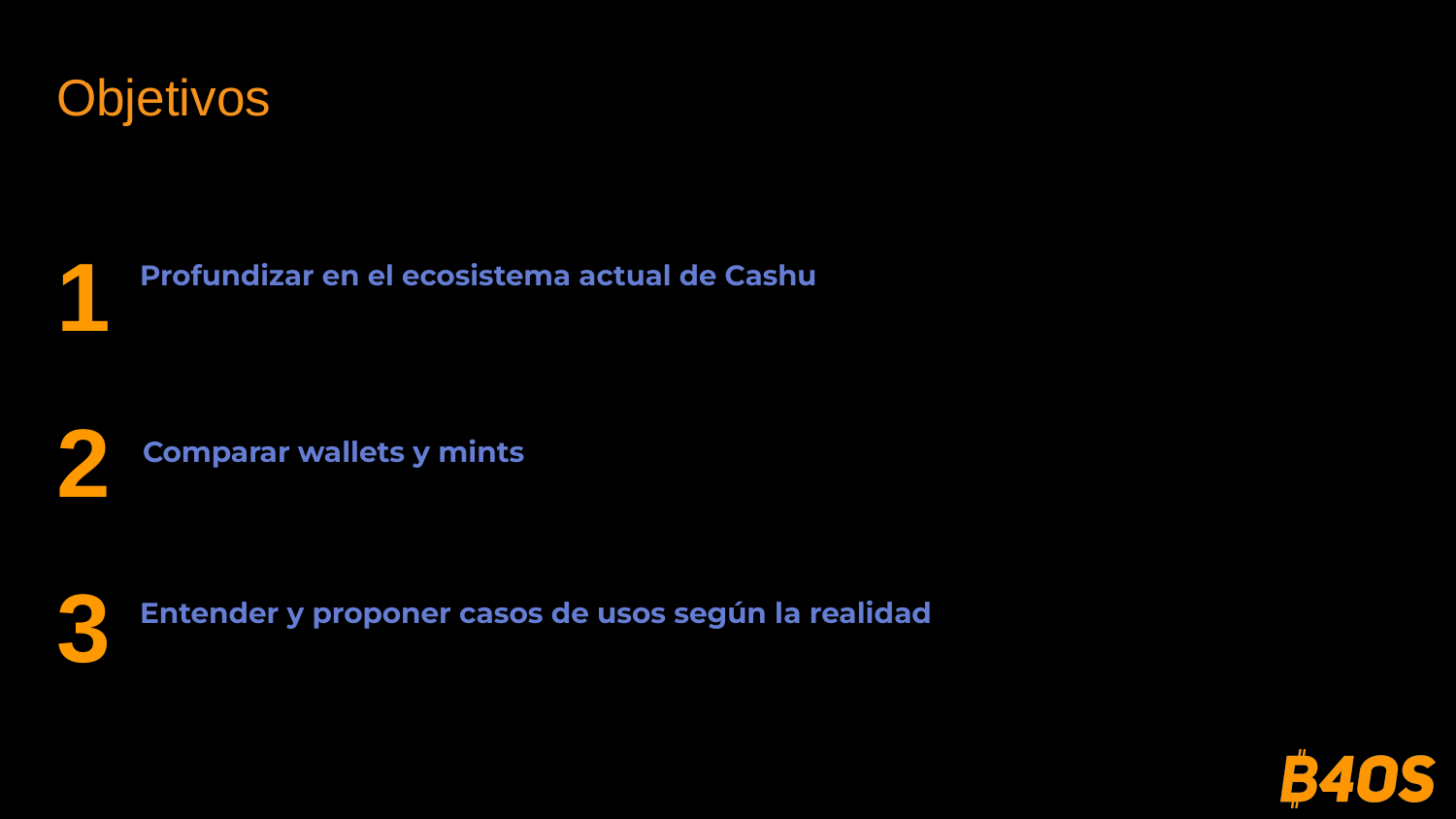

Evaluación continua y acompañamiento personalizado
# Objetivos

Profundizar en el ecosistema actual de Cashu
Comparar wallets y mints
Entender y proponer casos de usos según la realidad